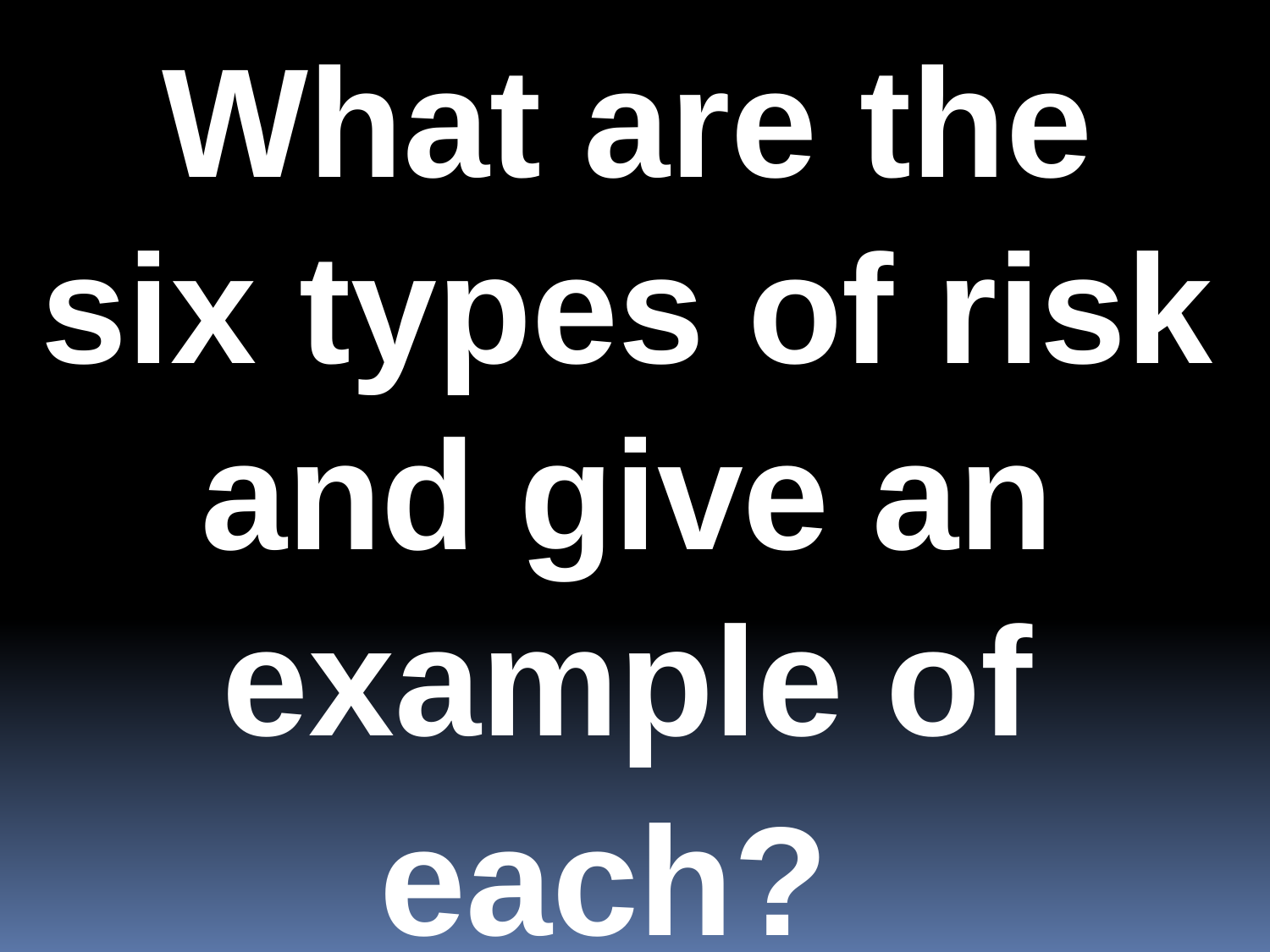

What are the six types of risk and give an example of each?

Web Quest Guiding Questions